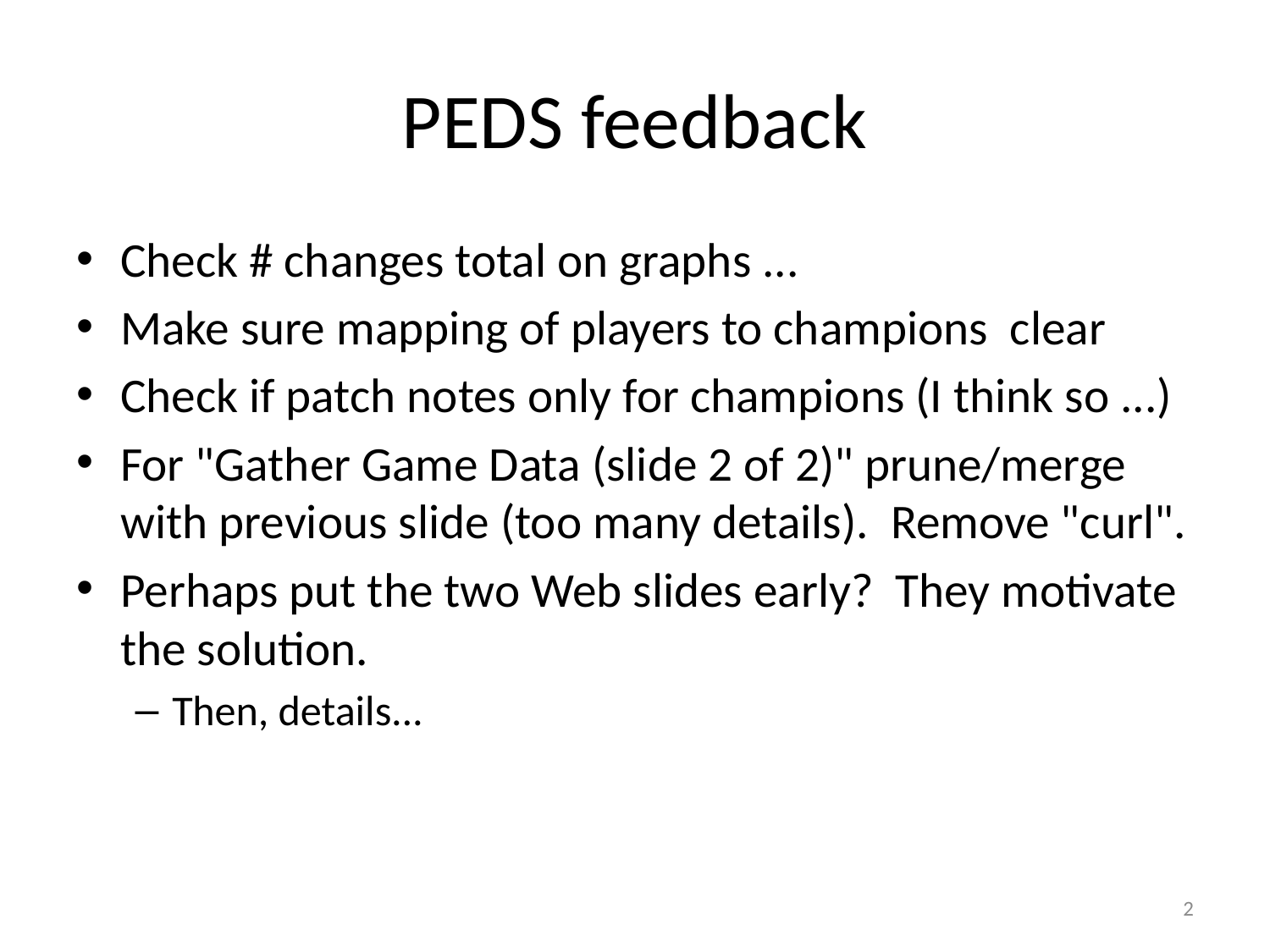

# PEDS feedback
Check # changes total on graphs ...
Make sure mapping of players to champions  clear
Check if patch notes only for champions (I think so ...)
For "Gather Game Data (slide 2 of 2)" prune/merge with previous slide (too many details).  Remove "curl".
Perhaps put the two Web slides early?  They motivate the solution.
Then, details...

2